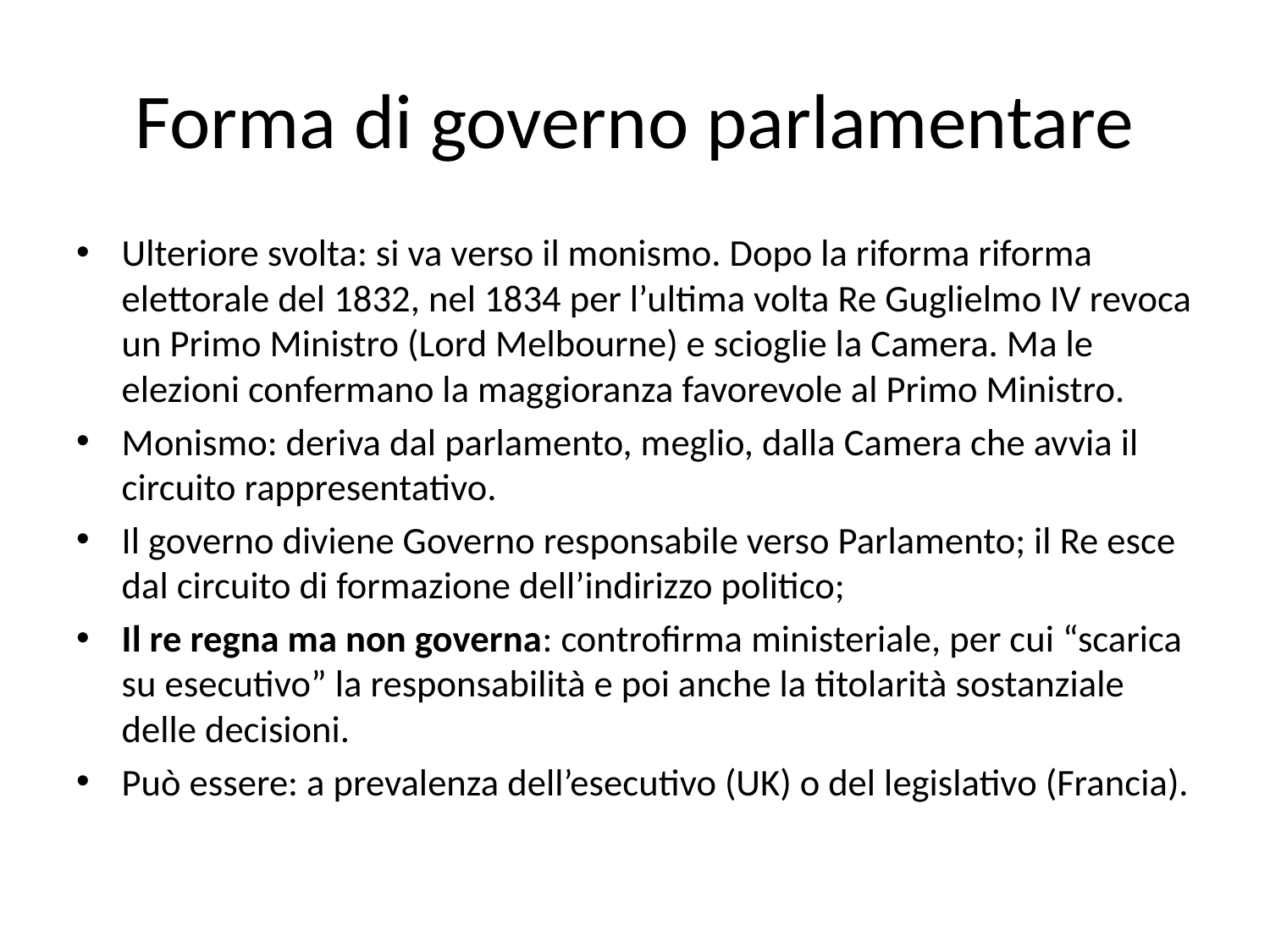

# Forma di governo parlamentare
Ulteriore svolta: si va verso il monismo. Dopo la riforma riforma elettorale del 1832, nel 1834 per l’ultima volta Re Guglielmo IV revoca un Primo Ministro (Lord Melbourne) e scioglie la Camera. Ma le elezioni confermano la maggioranza favorevole al Primo Ministro.
Monismo: deriva dal parlamento, meglio, dalla Camera che avvia il circuito rappresentativo.
Il governo diviene Governo responsabile verso Parlamento; il Re esce dal circuito di formazione dell’indirizzo politico;
Il re regna ma non governa: controfirma ministeriale, per cui “scarica su esecutivo” la responsabilità e poi anche la titolarità sostanziale delle decisioni.
Può essere: a prevalenza dell’esecutivo (UK) o del legislativo (Francia).